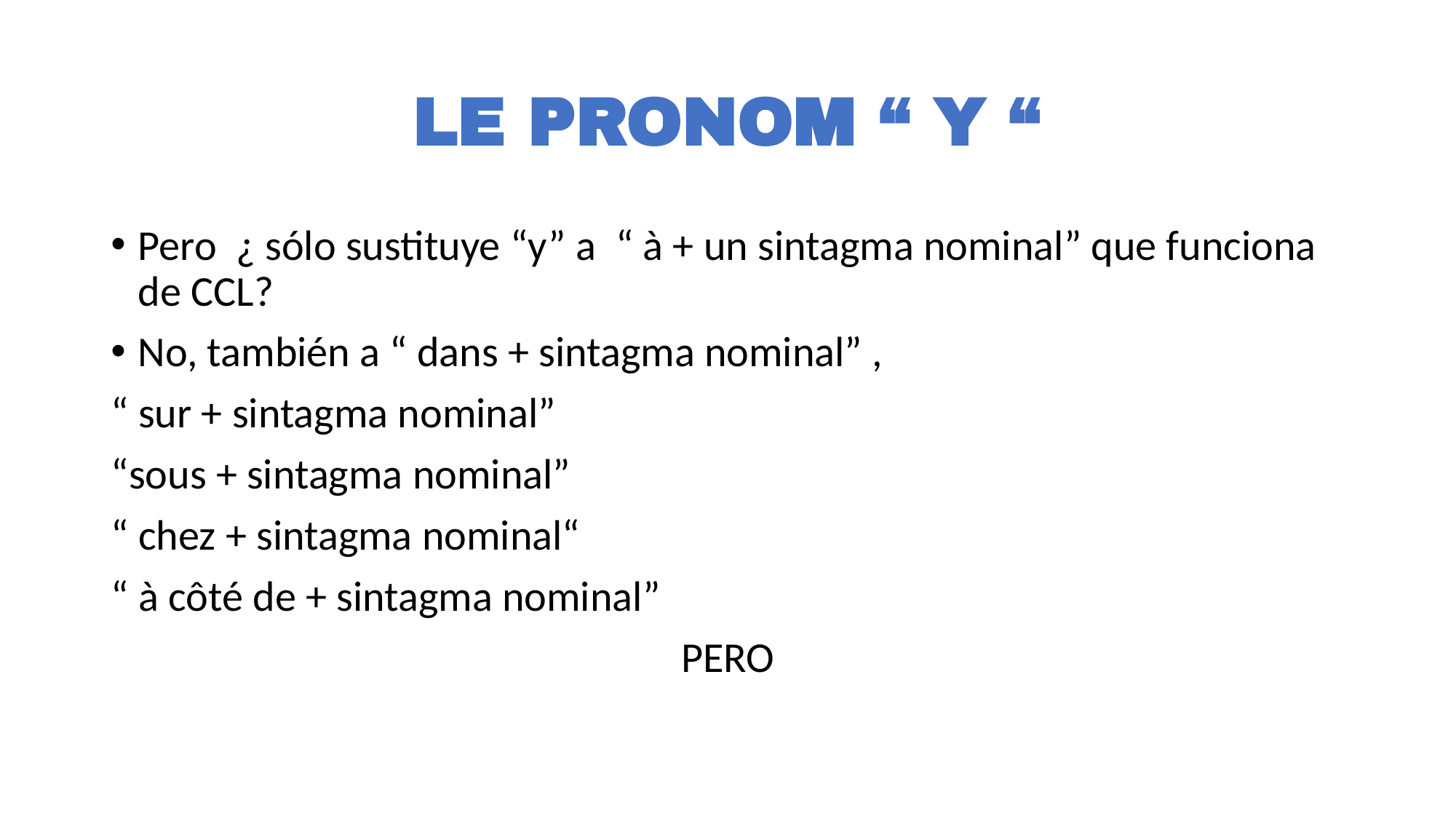

# LE PRONOM “ Y “
Pero  ¿ sólo sustituye “y” a  “ à + un sintagma nominal” que funciona de CCL?
No, también a “ dans + sintagma nominal” ,
“ sur + sintagma nominal”
“sous + sintagma nominal”
“ chez + sintagma nominal“
“ à côté de + sintagma nominal”
PERO